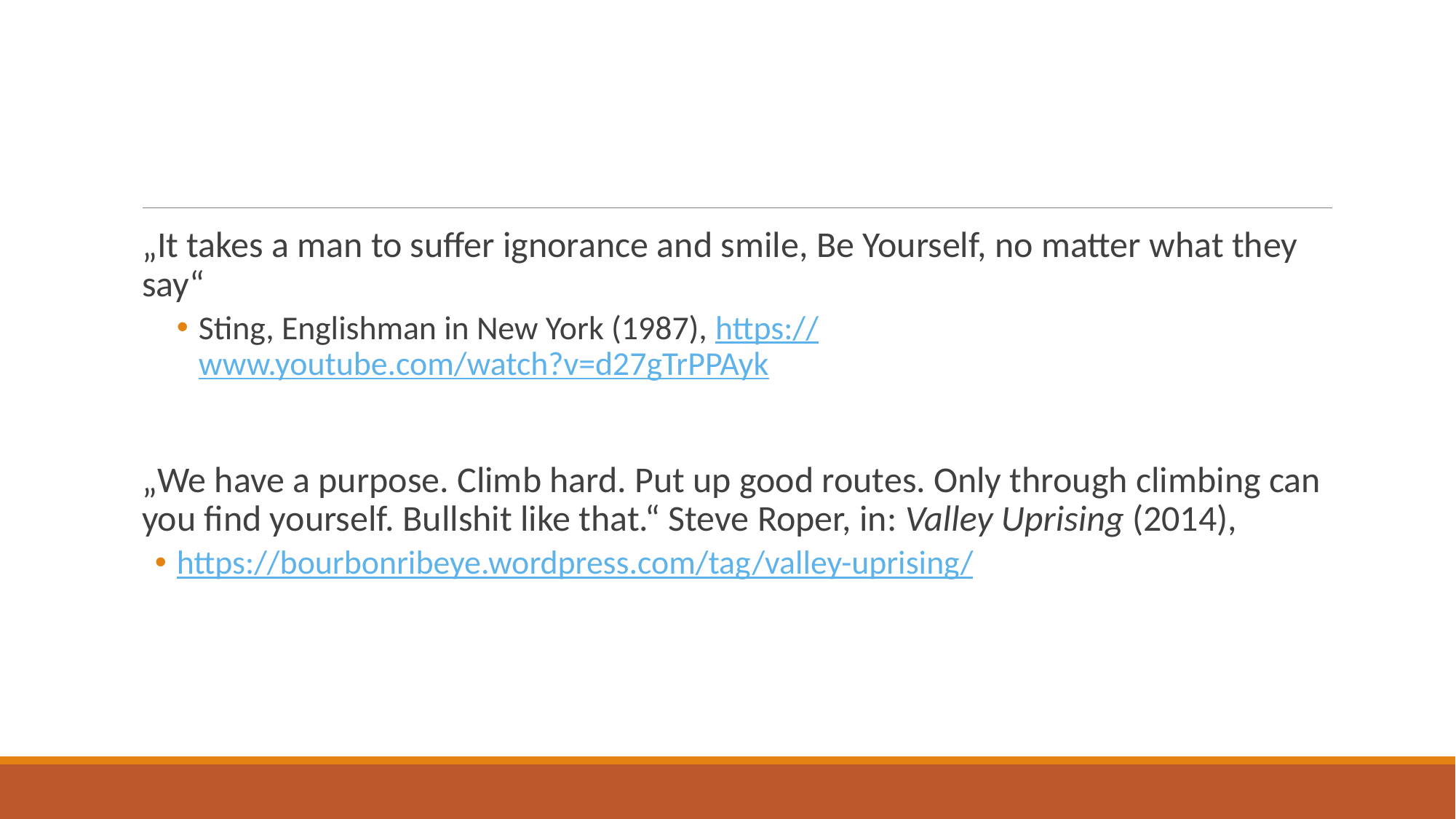

#
„It takes a man to suffer ignorance and smile, Be Yourself, no matter what they say“
Sting, Englishman in New York (1987), https://www.youtube.com/watch?v=d27gTrPPAyk

„We have a purpose. Climb hard. Put up good routes. Only through climbing can you find yourself. Bullshit like that.“ Steve Roper, in: Valley Uprising (2014),
https://bourbonribeye.wordpress.com/tag/valley-uprising/